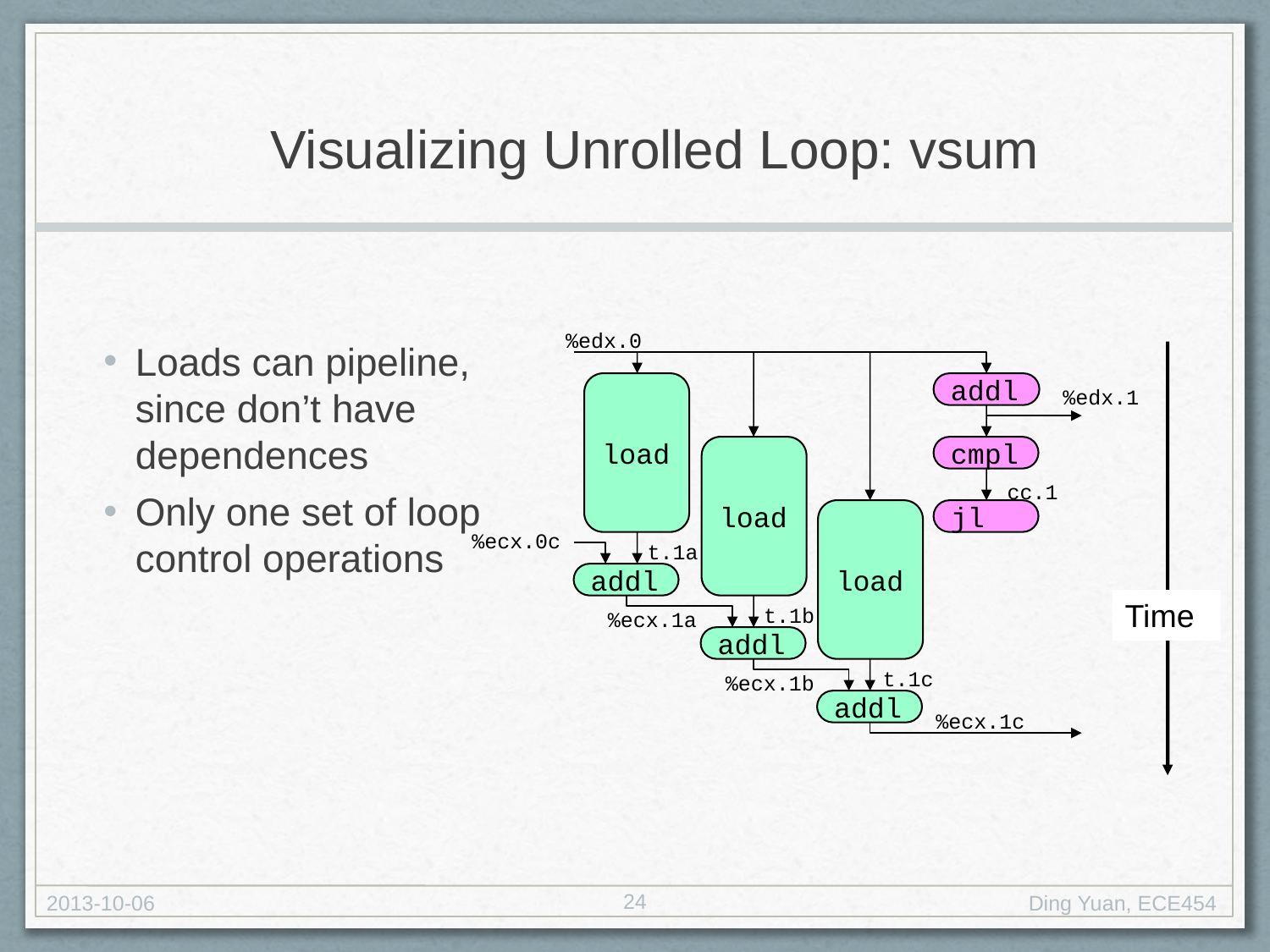

# Visualizing Unrolled Loop: vsum
%edx.0

load
addl

load
%ecx.i +1
cmpl

cc.1
load
jl
t.1a

addl

t.1b

%ecx.1a
addl

t.1c

%ecx.1b
addl
%ecx.1c

%edx.1

%ecx.0c

Loads can pipeline, since don’t have dependences
Only one set of loop control operations

Time
24
2013-10-06
Ding Yuan, ECE454